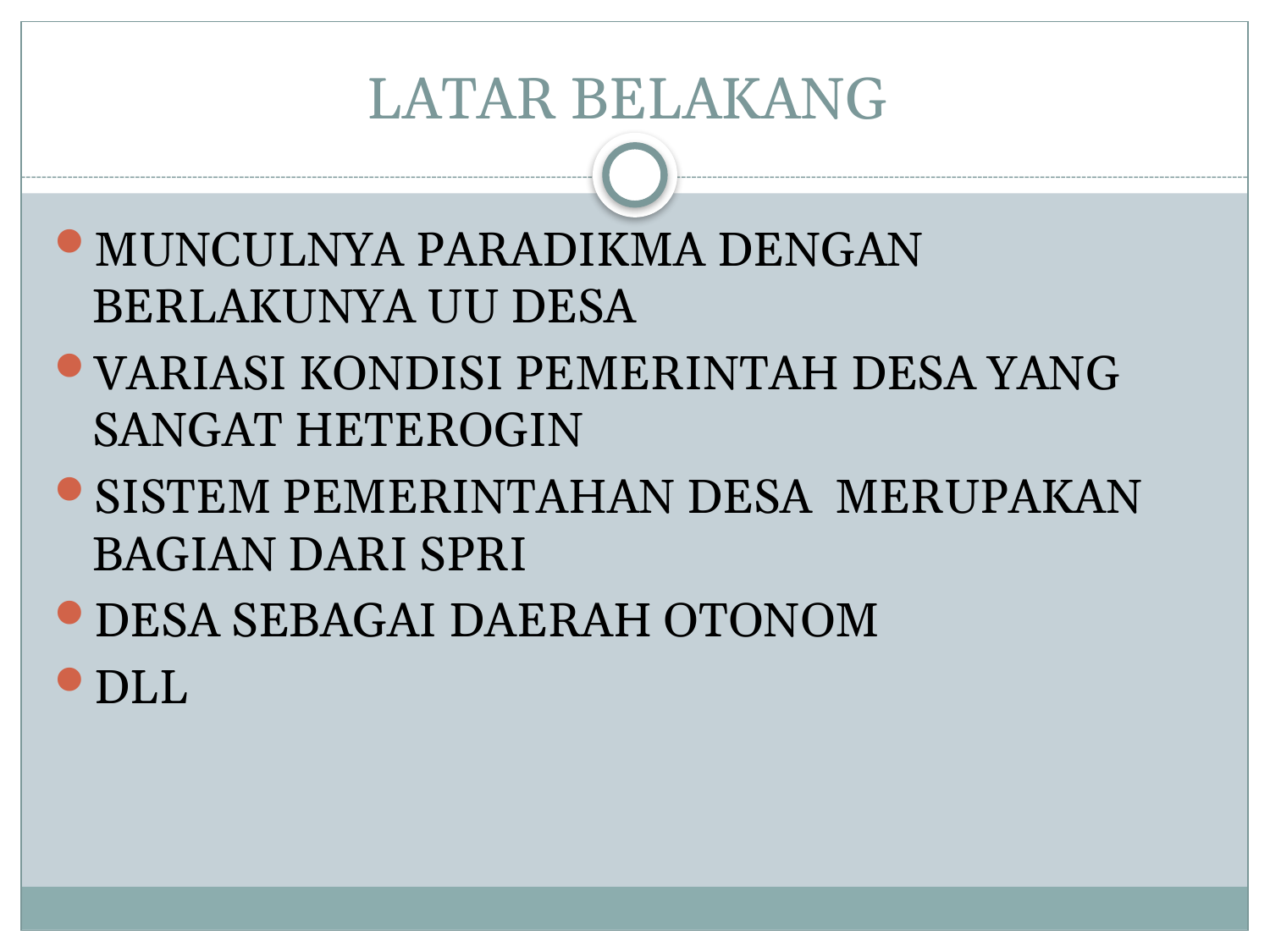

# LATAR BELAKANG
MUNCULNYA PARADIKMA DENGAN BERLAKUNYA UU DESA
VARIASI KONDISI PEMERINTAH DESA YANG SANGAT HETEROGIN
SISTEM PEMERINTAHAN DESA  MERUPAKAN BAGIAN DARI SPRI
DESA SEBAGAI DAERAH OTONOM
DLL